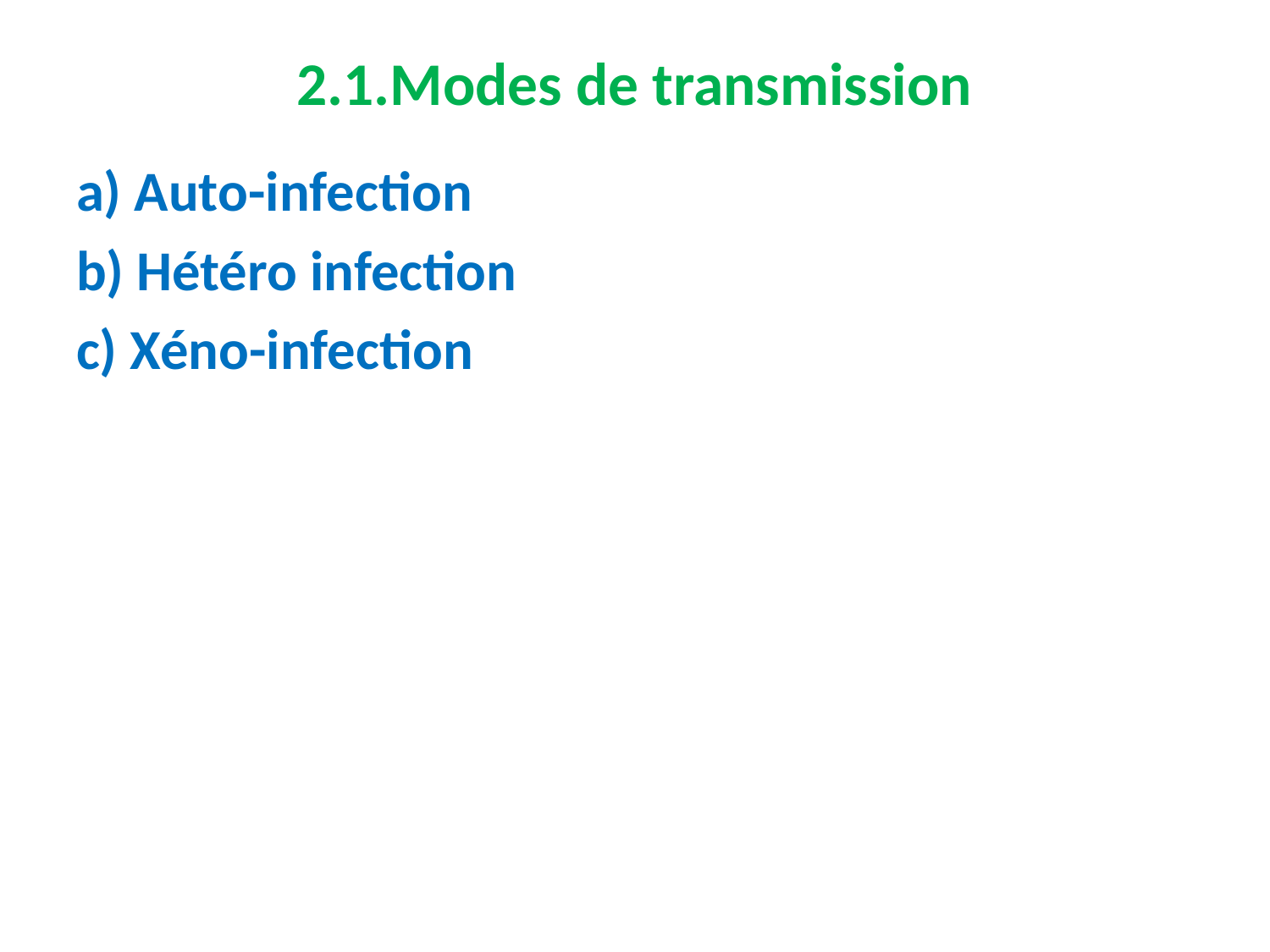

# 2.1.Modes de transmission
a) Auto-infection
b) Hétéro infection
c) Xéno-infection